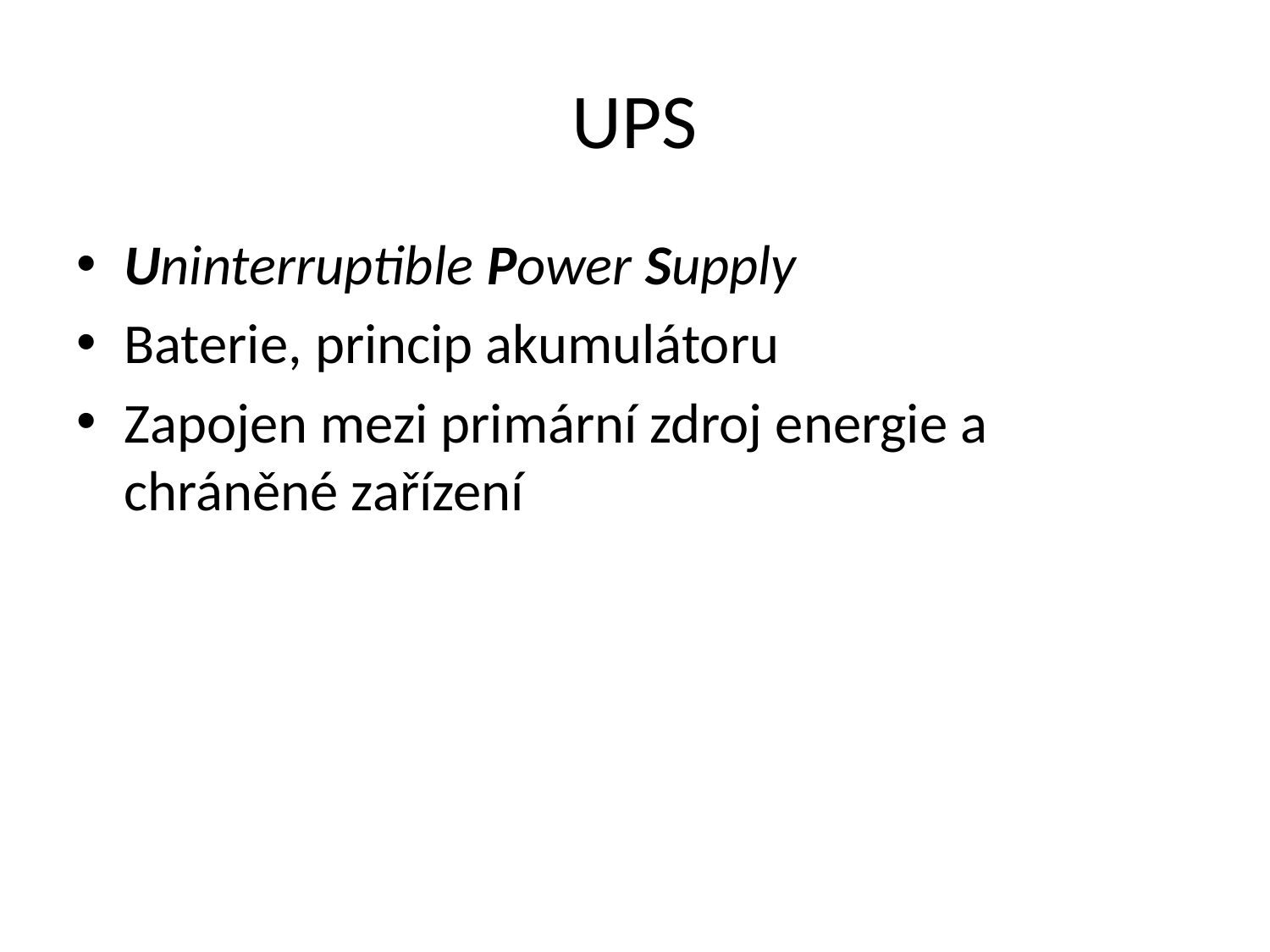

# UPS
Uninterruptible Power Supply
Baterie, princip akumulátoru
Zapojen mezi primární zdroj energie a chráněné zařízení